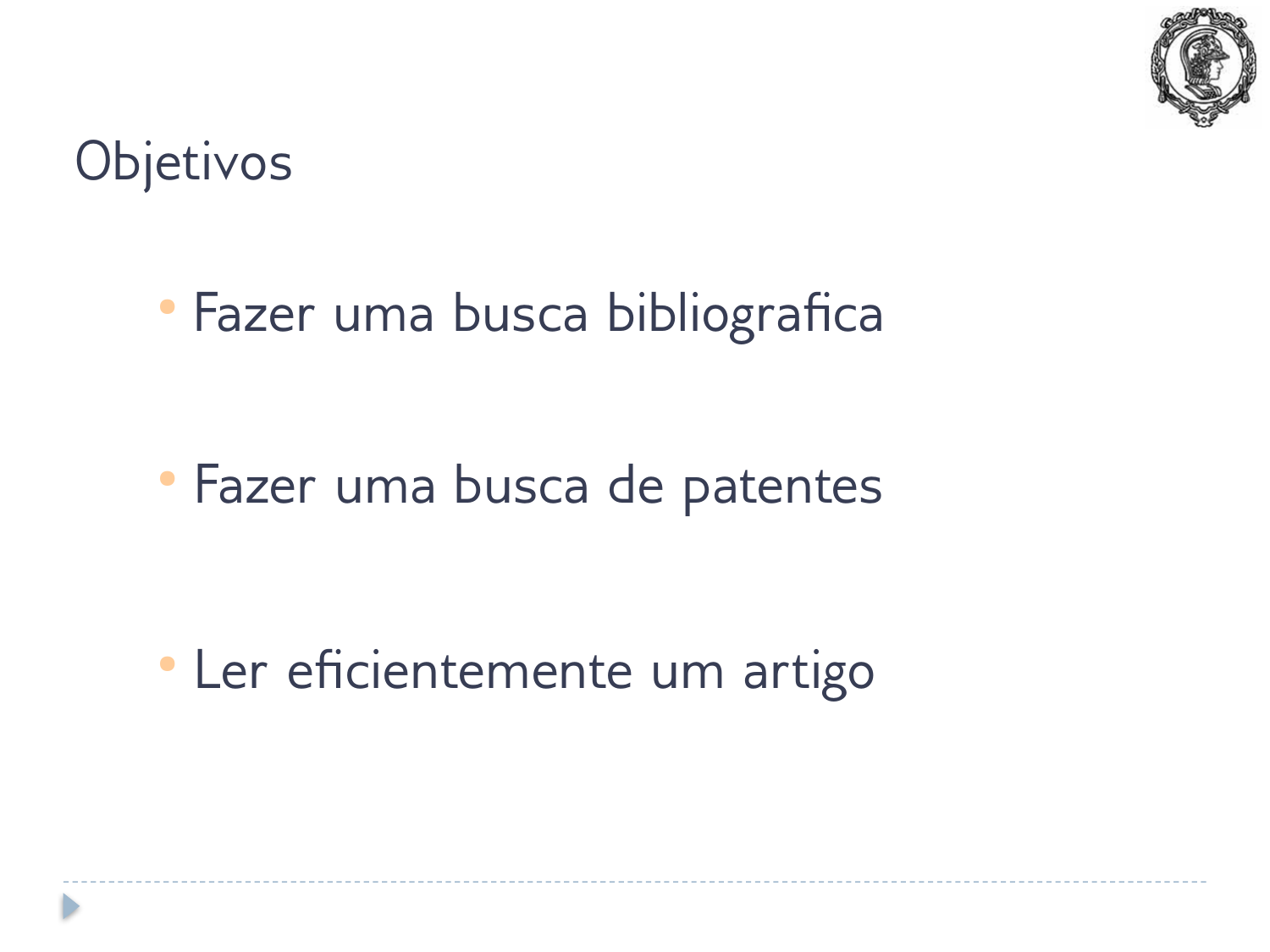

Objetivos
 Fazer uma busca bibliografica

 Fazer uma busca de patentes

 Ler eficientemente um artigo